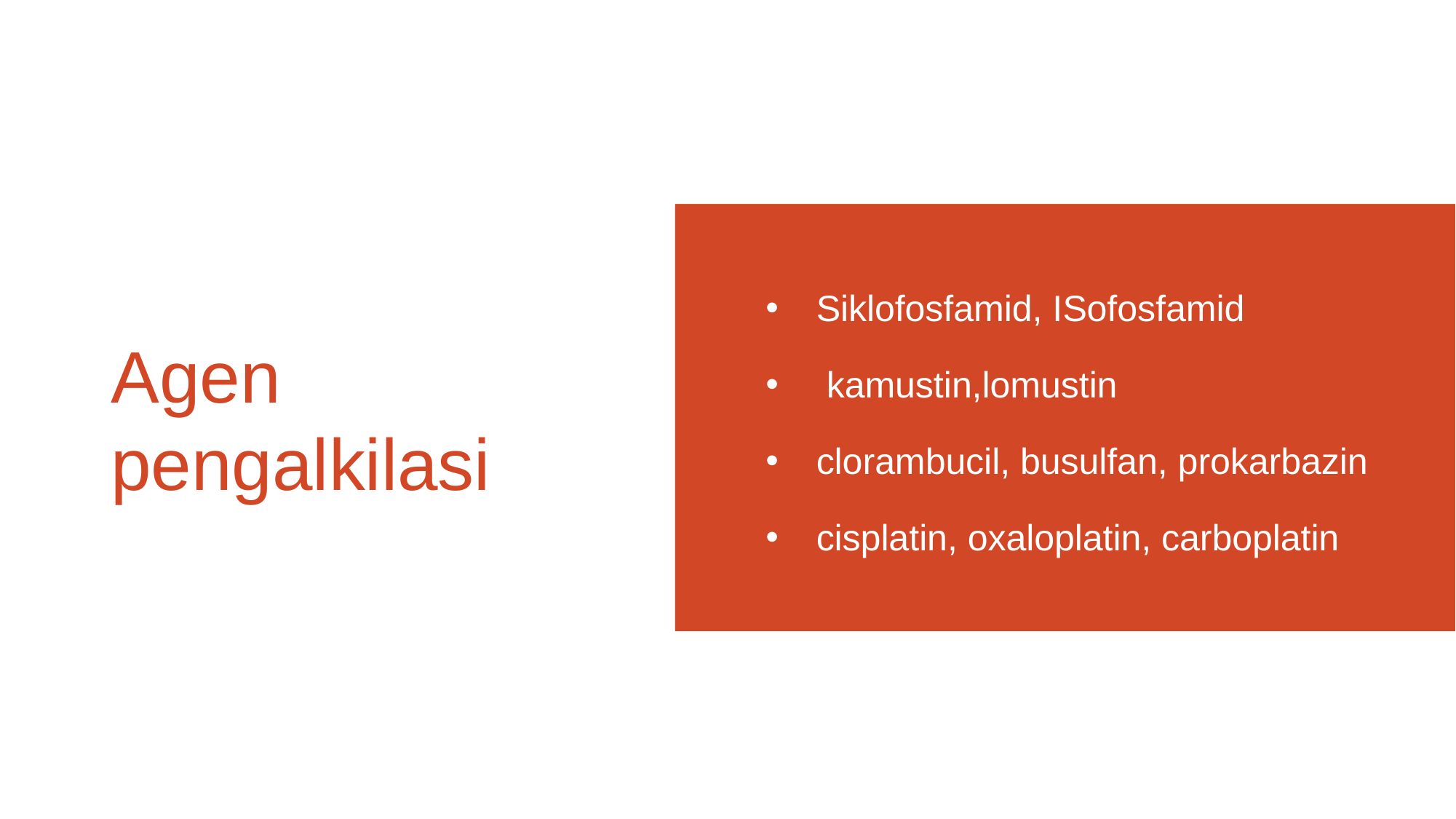

Siklofosfamid, ISofosfamid
 kamustin,lomustin
clorambucil, busulfan, prokarbazin
cisplatin, oxaloplatin, carboplatin
# Agen pengalkilasi